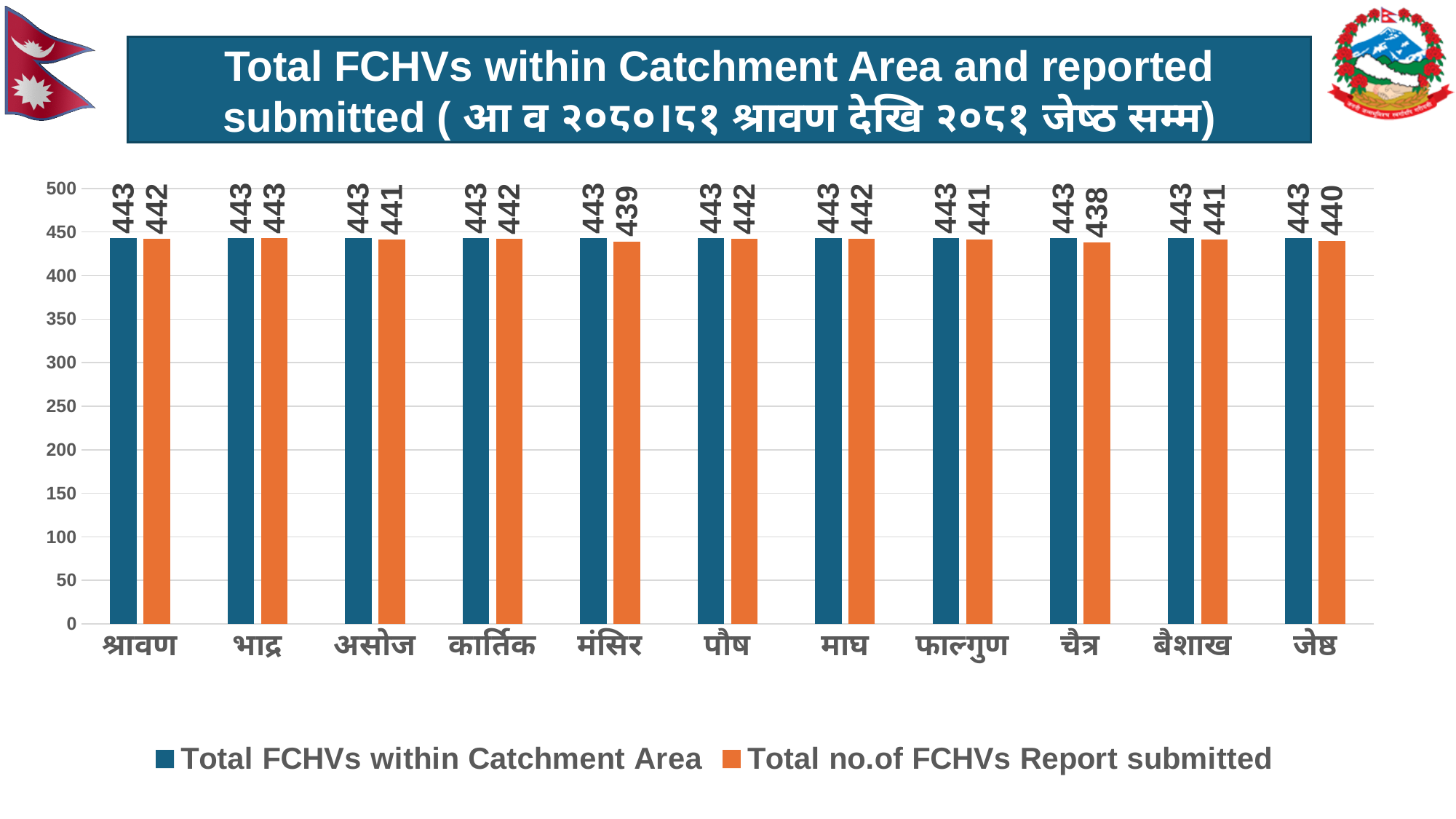

Total FCHVs within Catchment Area and reported submitted ( आ व २०८०।८१ श्रावण देखि २०८१ जेष्ठ सम्म)

### Chart

| Category | Total FCHVs within Catchment Area | Total no.of FCHVs Report submitted |
|---|---|---|
| श्रावण | 443.0 | 442.0 |
| भाद्र | 443.0 | 443.0 |
| असोज | 443.0 | 441.0 |
| कार्तिक | 443.0 | 442.0 |
| मंसिर | 443.0 | 439.0 |
| पौष | 443.0 | 442.0 |
| माघ | 443.0 | 442.0 |
| फाल्गुण | 443.0 | 441.0 |
| चैत्र | 443.0 | 438.0 |
| बैशाख  | 443.0 | 441.0 |
| जेष्ठ | 443.0 | 440.0 |